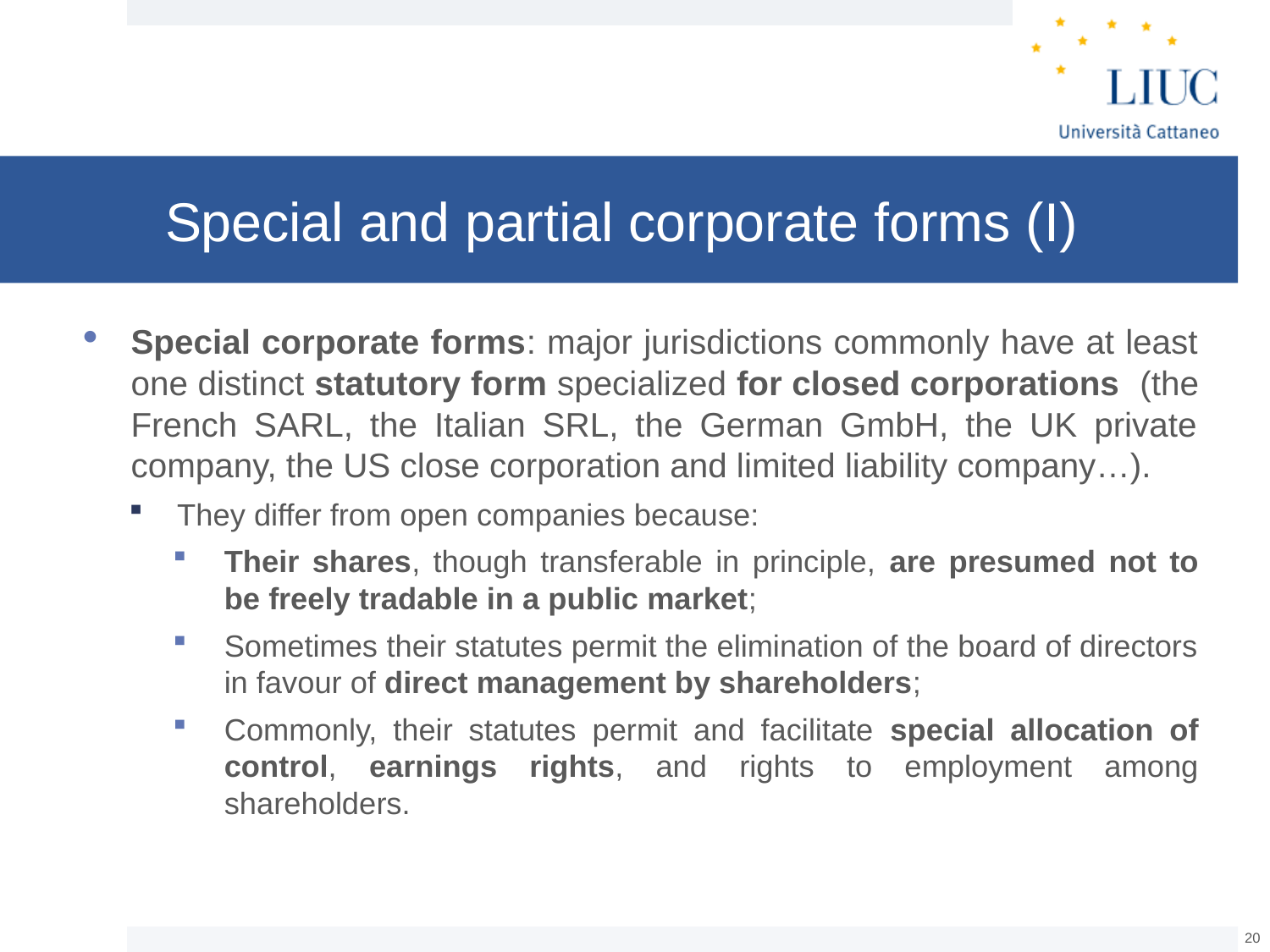

# Special and partial corporate forms (I)
Special corporate forms: major jurisdictions commonly have at least one distinct statutory form specialized for closed corporations  (the French SARL, the Italian SRL, the German GmbH, the UK private company, the US close corporation and limited liability company…).
They differ from open companies because:
Their shares, though transferable in principle, are presumed not to be freely tradable in a public market;
Sometimes their statutes permit the elimination of the board of directors in favour of direct management by shareholders;
Commonly, their statutes permit and facilitate special allocation of control, earnings rights, and rights to employment among shareholders.

20